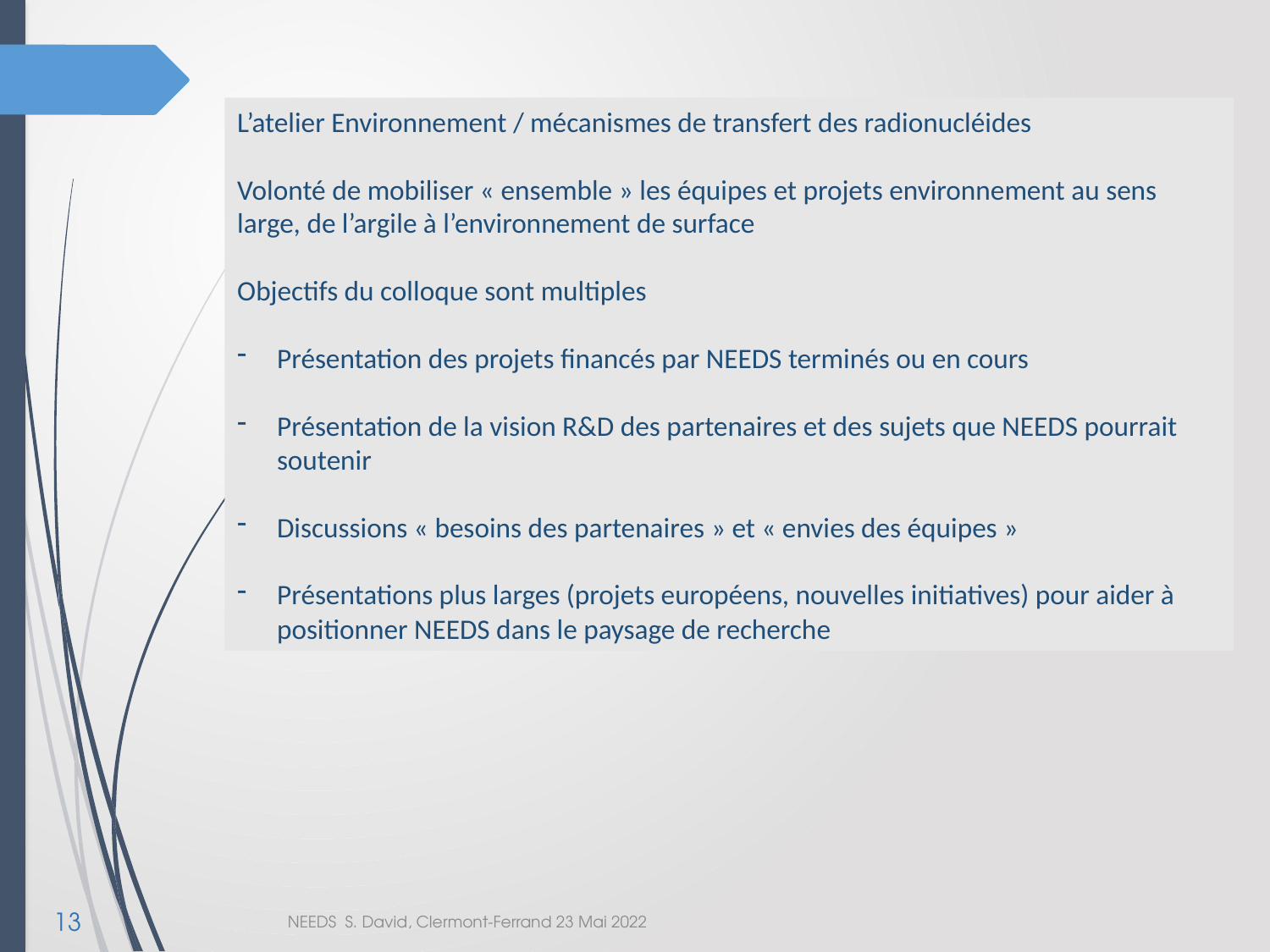

L’atelier Environnement / mécanismes de transfert des radionucléides

Volonté de mobiliser « ensemble » les équipes et projets environnement au sens large, de l’argile à l’environnement de surface

Objectifs du colloque sont multiples

Présentation des projets financés par NEEDS terminés ou en cours

Présentation de la vision R&D des partenaires et des sujets que NEEDS pourrait soutenir

Discussions « besoins des partenaires » et « envies des équipes »

Présentations plus larges (projets européens, nouvelles initiatives) pour aider à positionner NEEDS dans le paysage de recherche
13
NEEDS  S. David, Clermont-Ferrand 23 Mai 2022